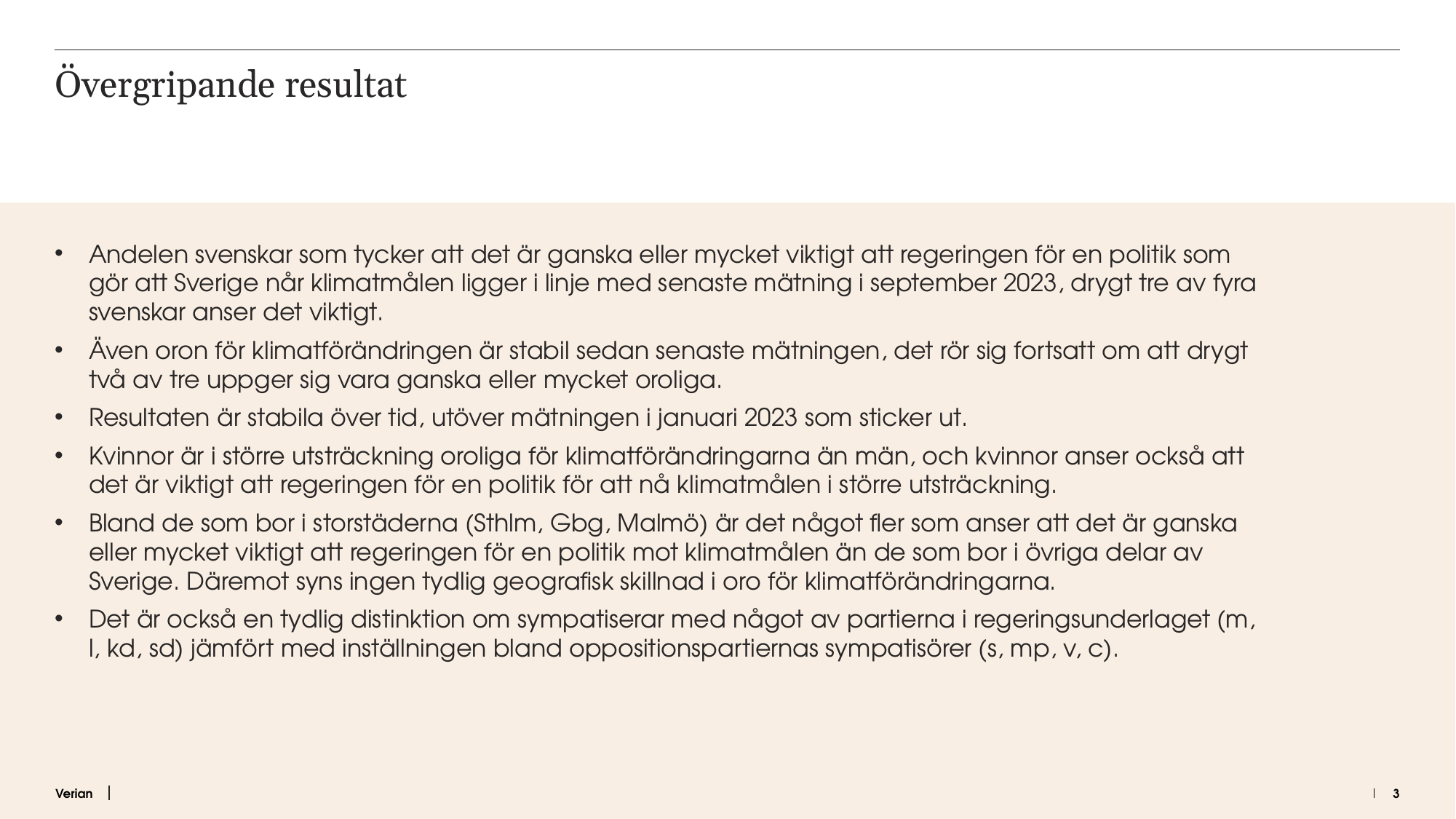

# Övergripande resultat

Andelen svenskar som tycker att det är ganska eller mycket viktigt att regeringen för en politik som gör att Sverige når klimatmålen ligger i linje med senaste mätning i september 2023, drygt tre av fyra svenskar anser det viktigt.
Även oron för klimatförändringen är stabil sedan senaste mätningen, det rör sig fortsatt om att drygt två av tre uppger sig vara ganska eller mycket oroliga.
Resultaten är stabila över tid, utöver mätningen i januari 2023 som sticker ut.
Kvinnor är i större utsträckning oroliga för klimatförändringarna än män, och kvinnor anser också att det är viktigt att regeringen för en politik för att nå klimatmålen i större utsträckning.
Bland de som bor i storstäderna (Sthlm, Gbg, Malmö) är det något fler som anser att det är ganska eller mycket viktigt att regeringen för en politik mot klimatmålen än de som bor i övriga delar av Sverige. Däremot syns ingen tydlig geografisk skillnad i oro för klimatförändringarna.
Det är också en tydlig distinktion om sympatiserar med något av partierna i regeringsunderlaget (m, l, kd, sd) jämfört med inställningen bland oppositionspartiernas sympatisörer (s, mp, v, c).
3